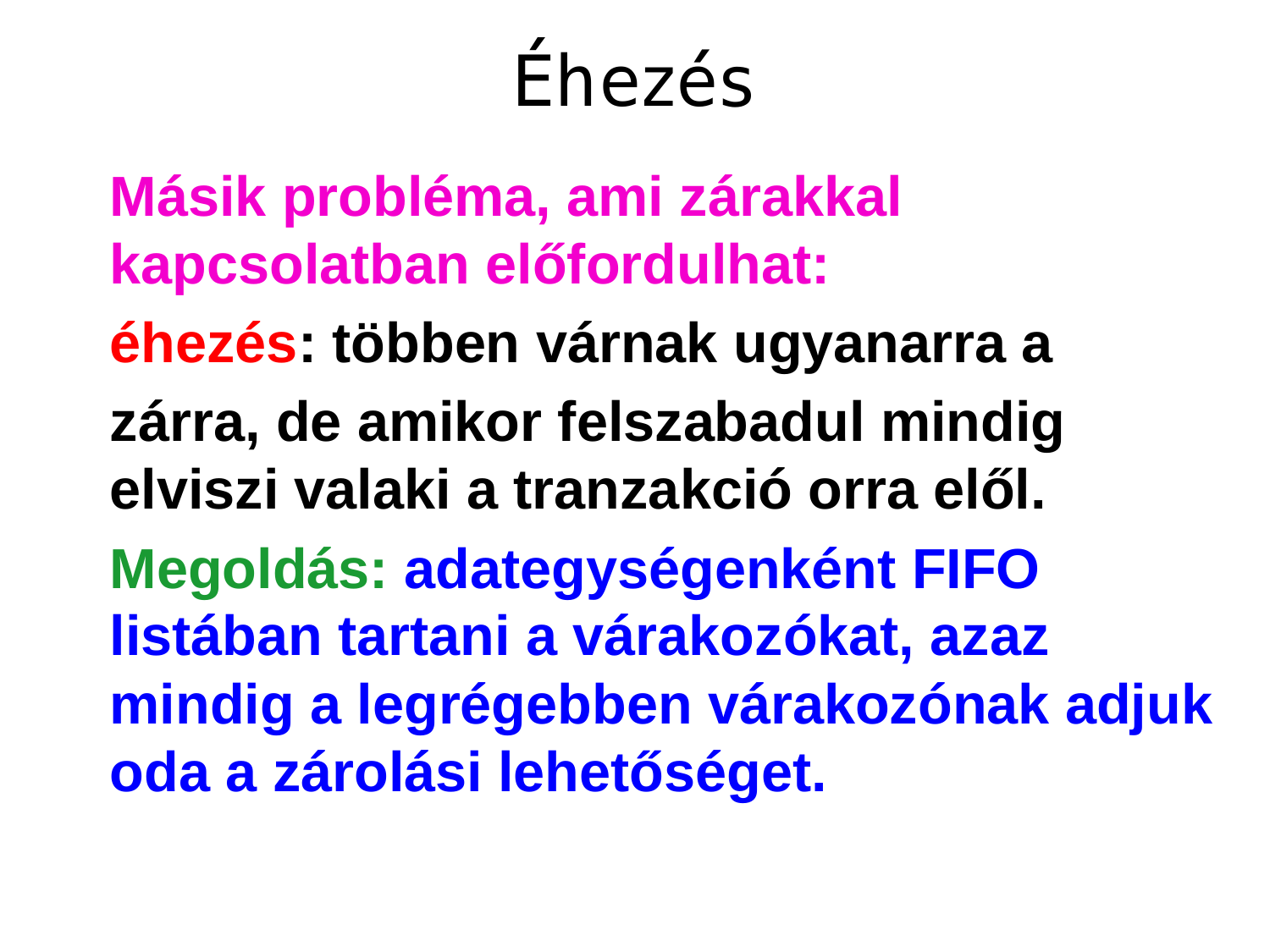

# Éhezés
	Másik probléma, ami zárakkal kapcsolatban előfordulhat:
	éhezés: többen várnak ugyanarra a
	zárra, de amikor felszabadul mindig elviszi valaki a tranzakció orra elől.
	Megoldás: adategységenként FIFO listában tartani a várakozókat, azaz mindig a legrégebben várakozónak adjuk oda a zárolási lehetőséget.